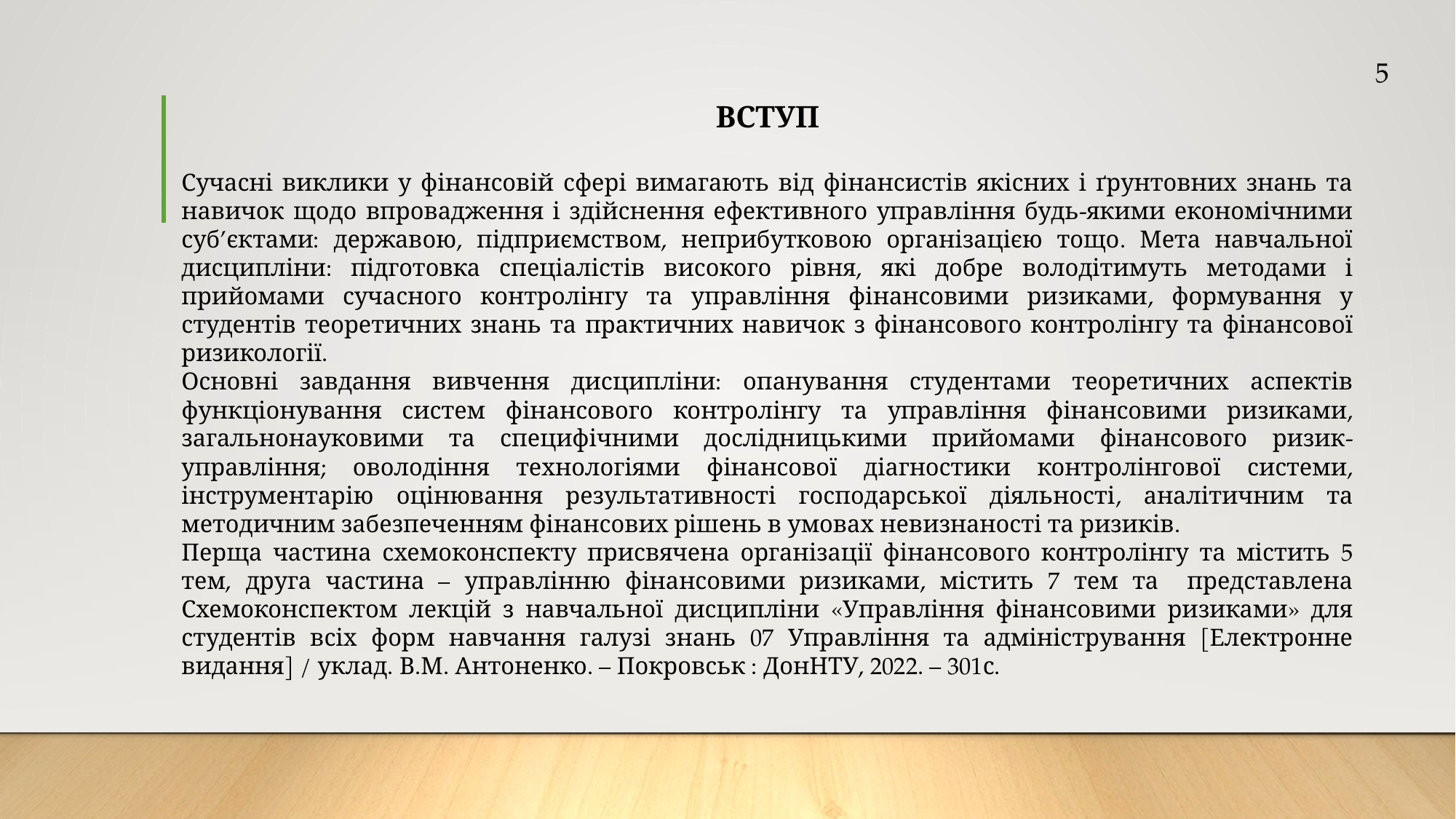

5
ВСТУП

Сучасні виклики у фінансовій сфері вимагають від фінансистів якісних і ґрунтовних знань та навичок щодо впровадження і здійснення ефективного управління будь-якими економічними суб’єктами: державою, підприємством, неприбутковою організацією тощо. Мета навчальної дисципліни: підготовка спеціалістів високого рівня, які добре володітимуть методами і прийомами сучасного контролінгу та управління фінансовими ризиками, формування у студентів теоретичних знань та практичних навичок з фінансового контролінгу та фінансової ризикології.
Основні завдання вивчення дисципліни: опанування студентами теоретичних аспектів функціонування систем фінансового контролінгу та управління фінансовими ризиками, загальнонауковими та специфічними дослідницькими прийомами фінансового ризик-управління; оволодіння технологіями фінансової діагностики контролінгової системи, інструментарію оцінювання результативності господарської діяльності, аналітичним та методичним забезпеченням фінансових рішень в умовах невизнаності та ризиків.
Перща частина схемоконспекту присвячена організації фінансового контролінгу та містить 5 тем, друга частина – управлінню фінансовими ризиками, містить 7 тем та  представлена Схемоконспектом лекцій з навчальної дисципліни «Управління фінансовими ризиками» для студентів всіх форм навчання галузі знань 07 Управління та адміністрування [Електронне видання] / уклад. В.М. Антоненко. – Покровськ : ДонНТУ, 2022. – 301с.